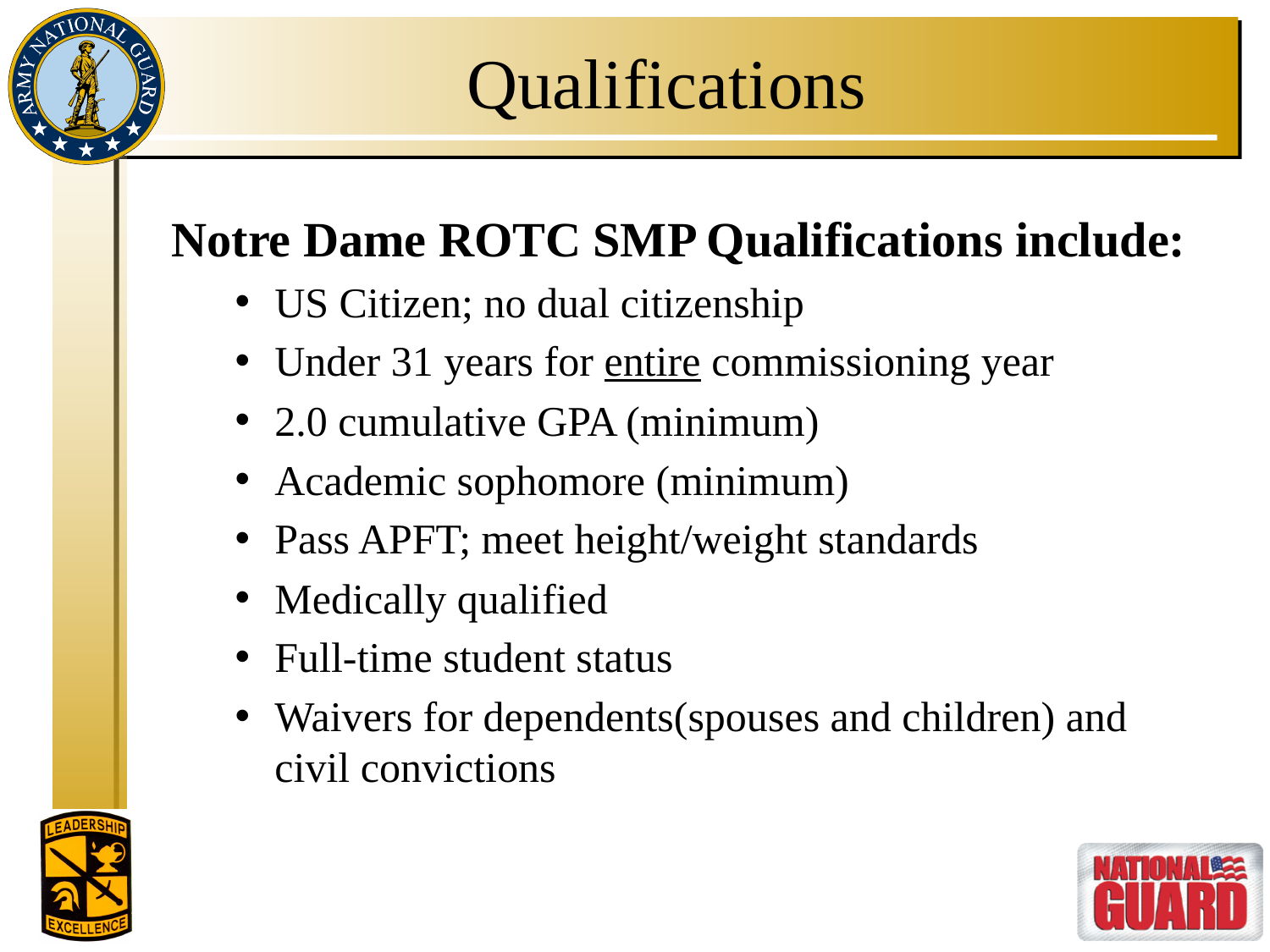

# Qualifications
Notre Dame ROTC SMP Qualifications include:
US Citizen; no dual citizenship
Under 31 years for entire commissioning year
2.0 cumulative GPA (minimum)
Academic sophomore (minimum)
Pass APFT; meet height/weight standards
Medically qualified
Full-time student status
Waivers for dependents(spouses and children) and civil convictions